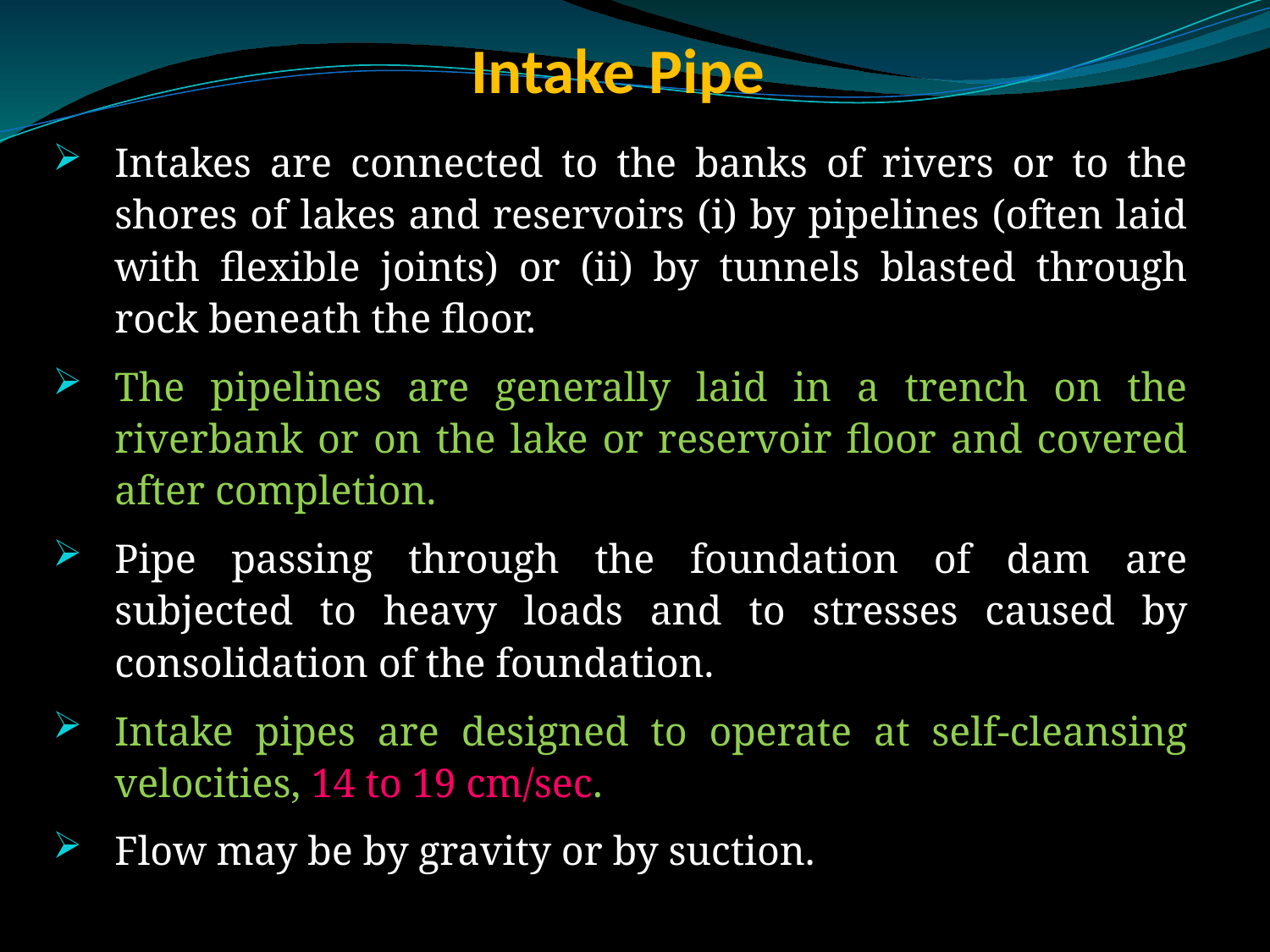

# Intake Pipe
Intakes are connected to the banks of rivers or to the shores of lakes and reservoirs (i) by pipelines (often laid with flexible joints) or (ii) by tunnels blasted through rock beneath the floor.
The pipelines are generally laid in a trench on the riverbank or on the lake or reservoir floor and covered after completion.
Pipe passing through the foundation of dam are subjected to heavy loads and to stresses caused by consolidation of the foundation.
Intake pipes are designed to operate at self-cleansing velocities, 14 to 19 cm/sec.
Flow may be by gravity or by suction.